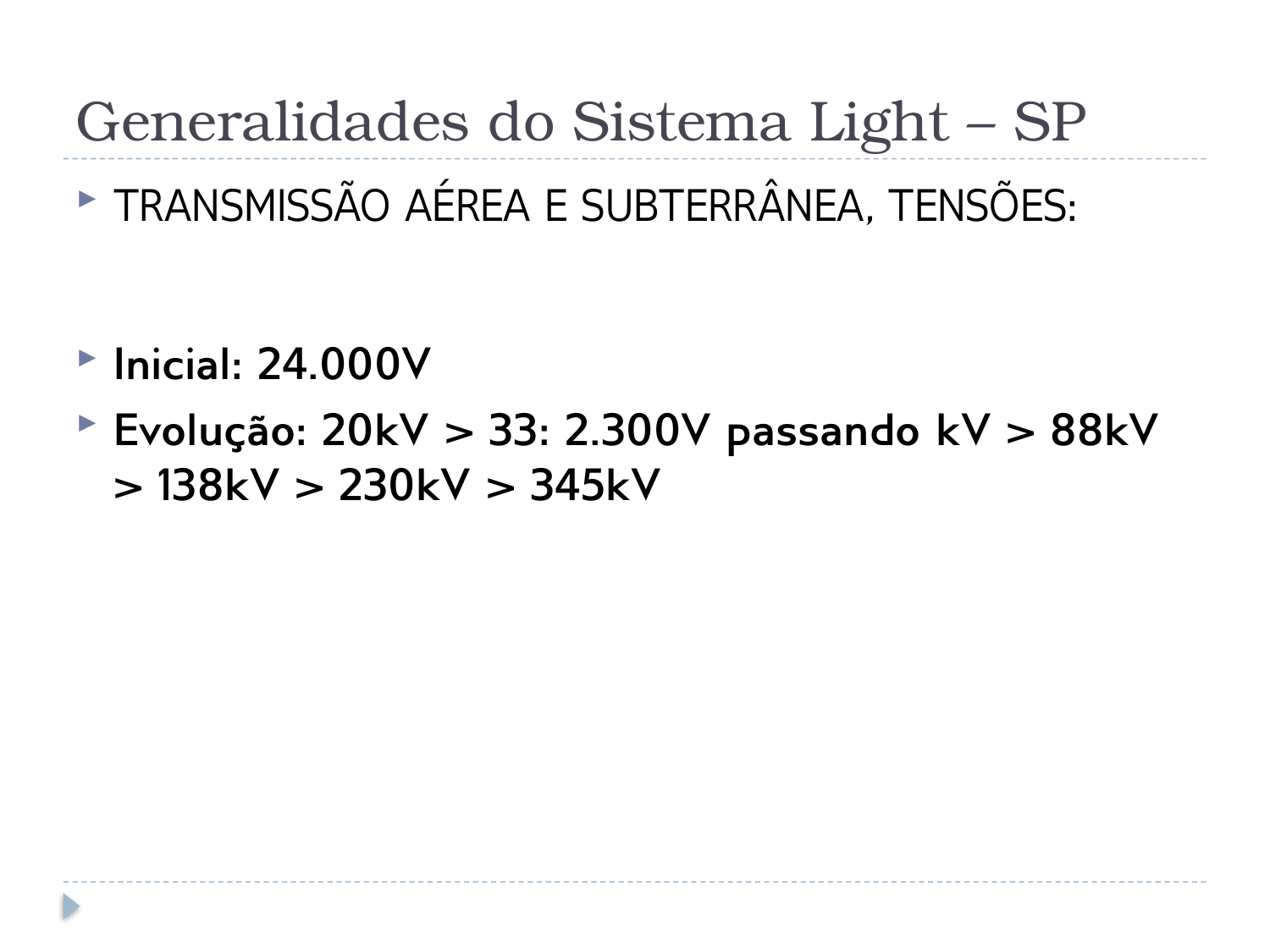

# Generalidades do Sistema Light – SP
TRANSMISSÃO AÉREA E SUBTERRÂNEA, TENSÕES:

Inicial: 24.000V
Evolução: 20kV > 33: 2.300V passando kV > 88kV > 138kV > 230kV > 345kV